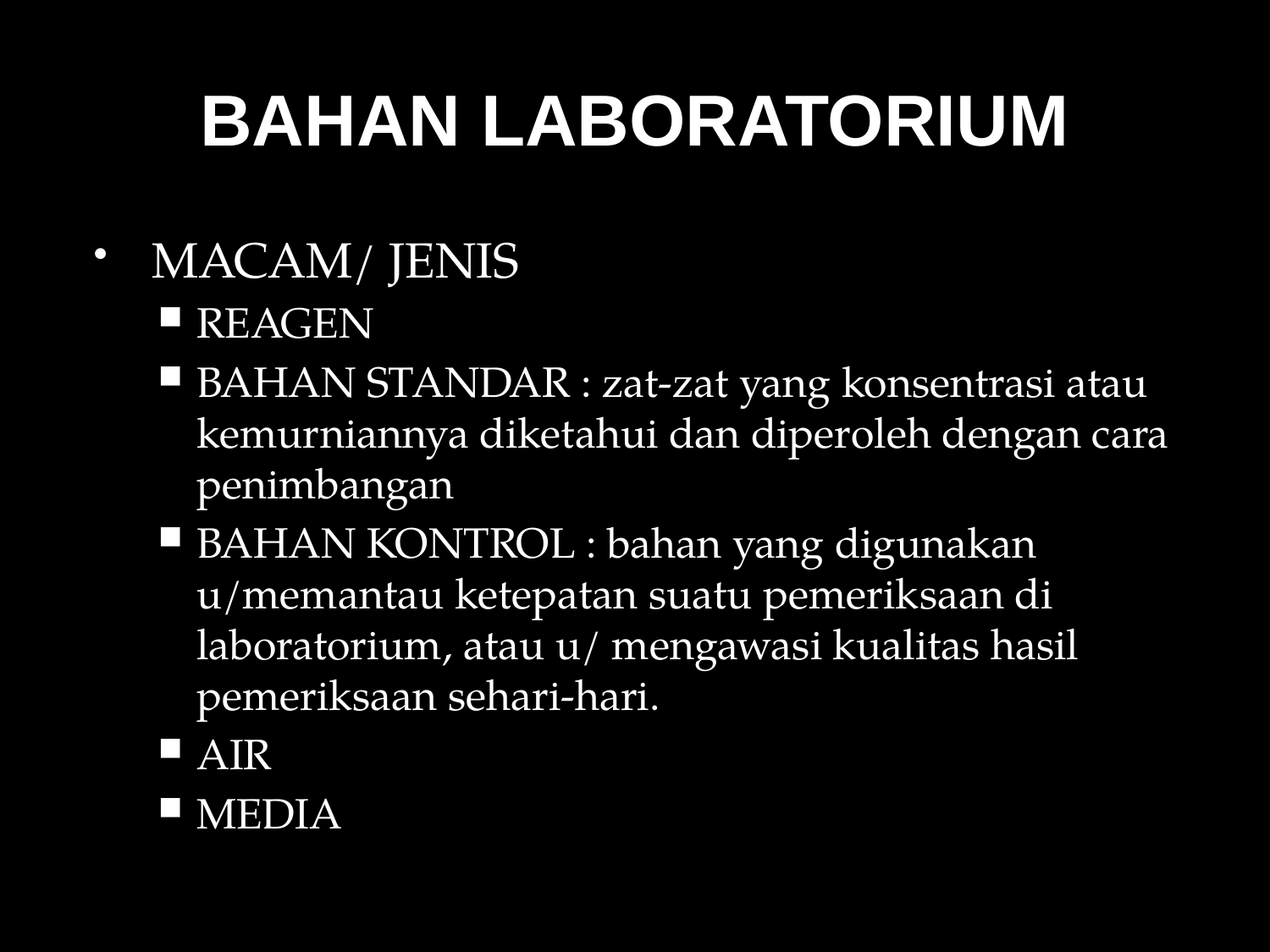

# BAHAN LABORATORIUM
MACAM/ JENIS
REAGEN
BAHAN STANDAR : zat-zat yang konsentrasi atau kemurniannya diketahui dan diperoleh dengan cara penimbangan
BAHAN KONTROL : bahan yang digunakan u/memantau ketepatan suatu pemeriksaan di laboratorium, atau u/ mengawasi kualitas hasil pemeriksaan sehari-hari.
AIR
MEDIA